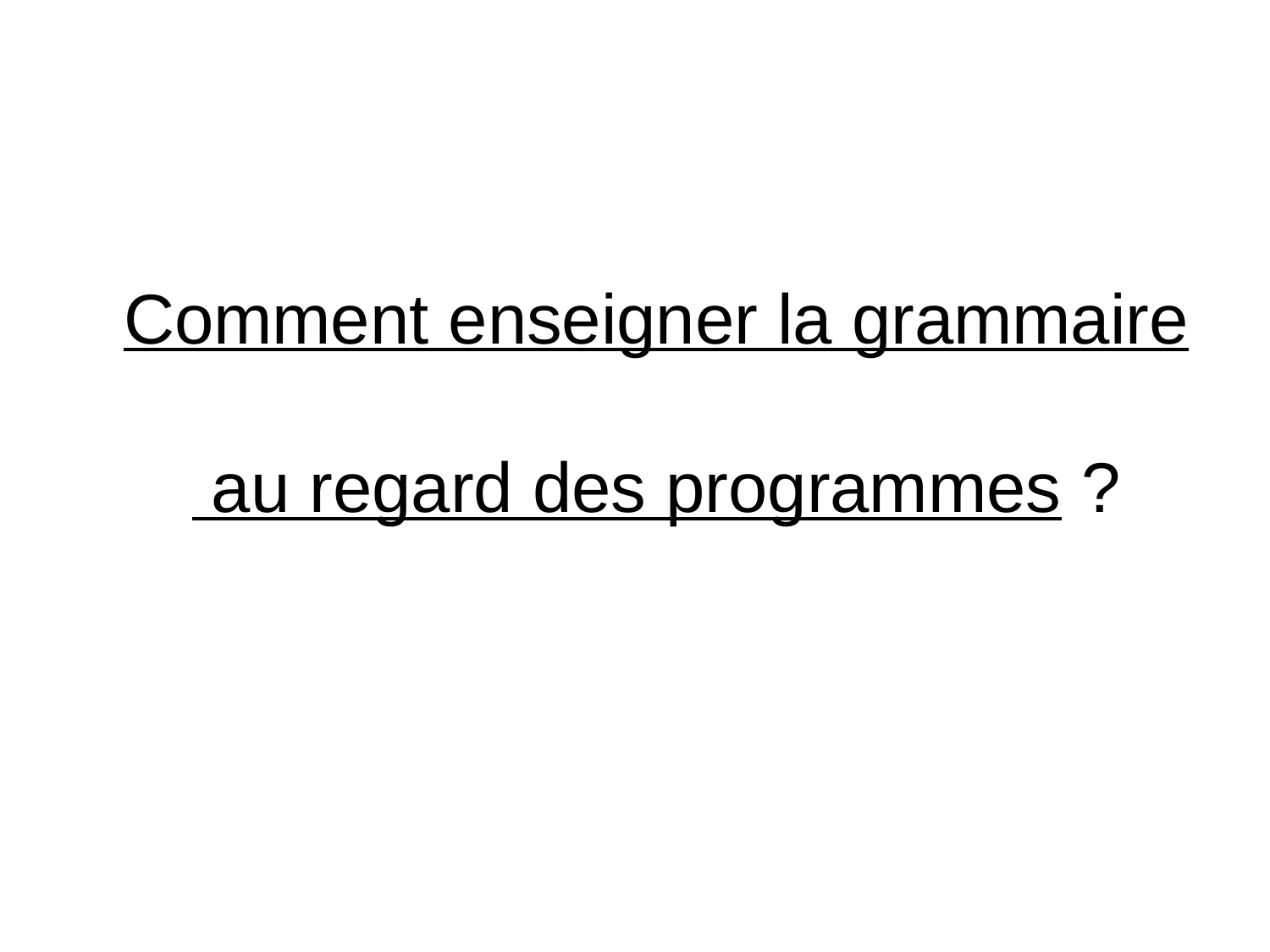

# Comment enseigner la grammaire au regard des programmes ?